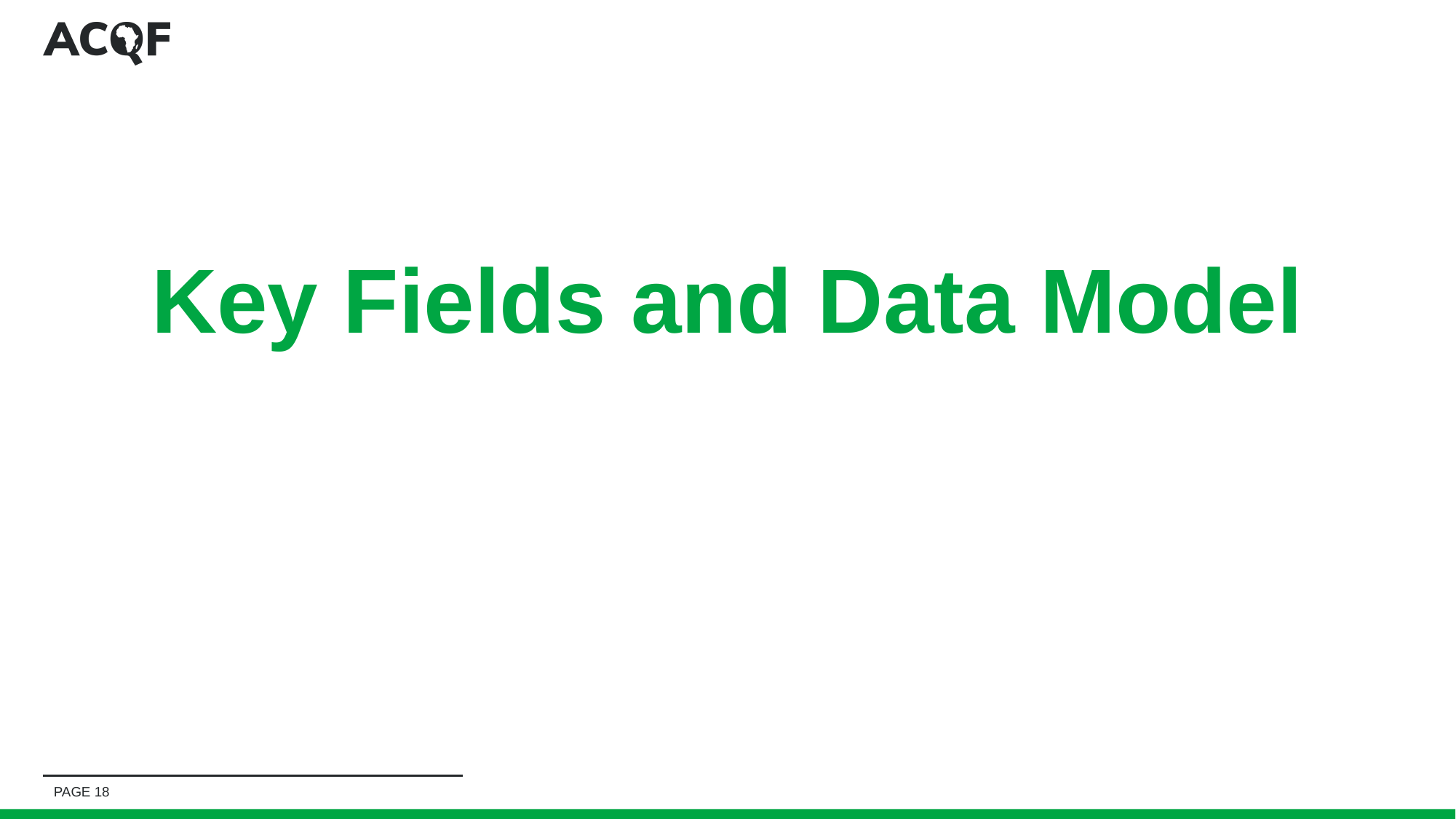

# Key Fields and Data Model

PAGE 18